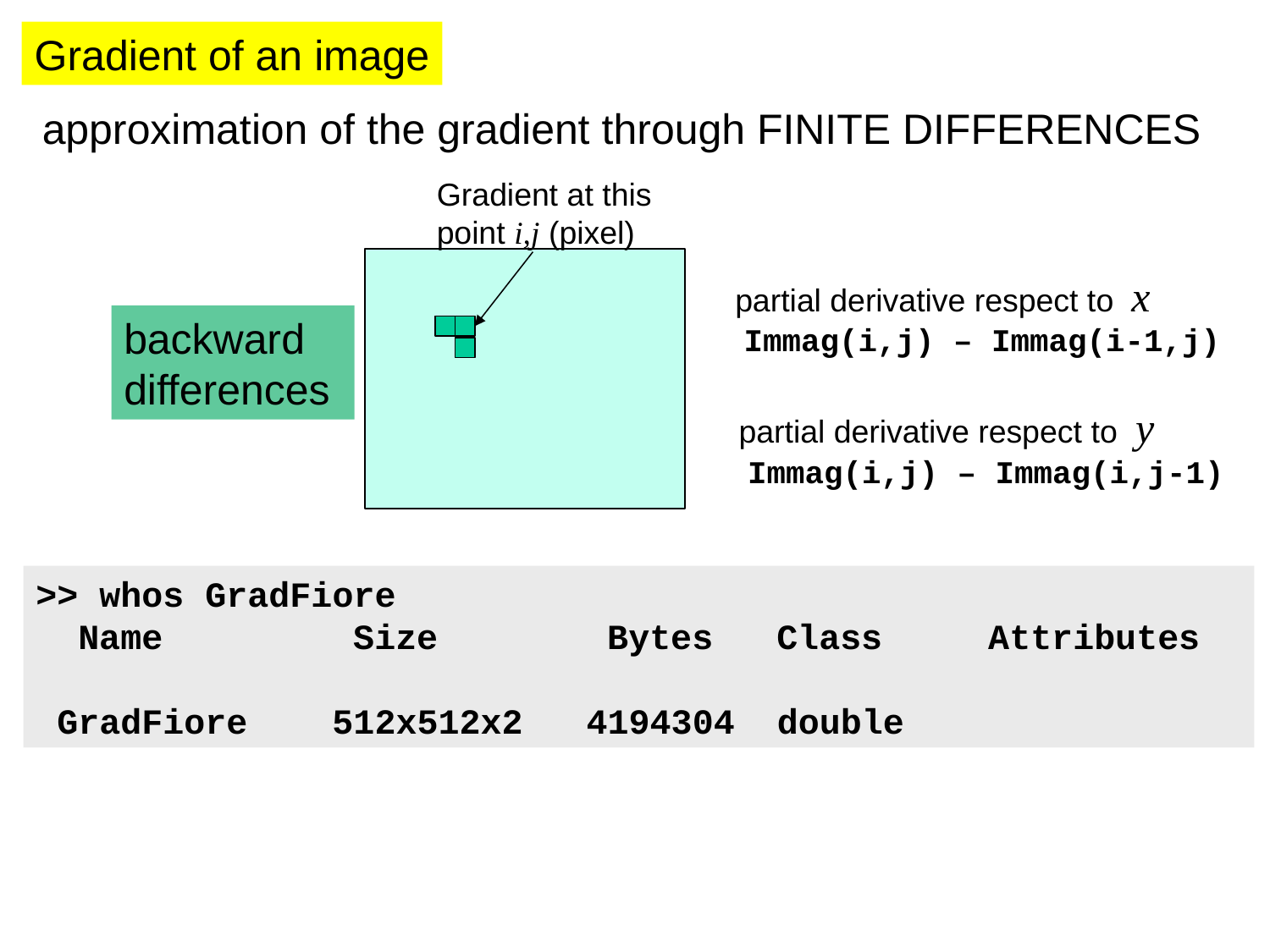

Gradient of an image
approximation of the gradient through FINITE DIFFERENCES
Gradient at this
point i,j (pixel)

partial derivative respect to  x
 Immag(i,j) – Immag(i-1,j)
backward
differences

partial derivative respect to  y
 Immag(i,j) – Immag(i,j-1)
>> whos GradFiore
  Name         Size        Bytes   Class     Attributes

 GradFiore    512x512x2   4194304  double